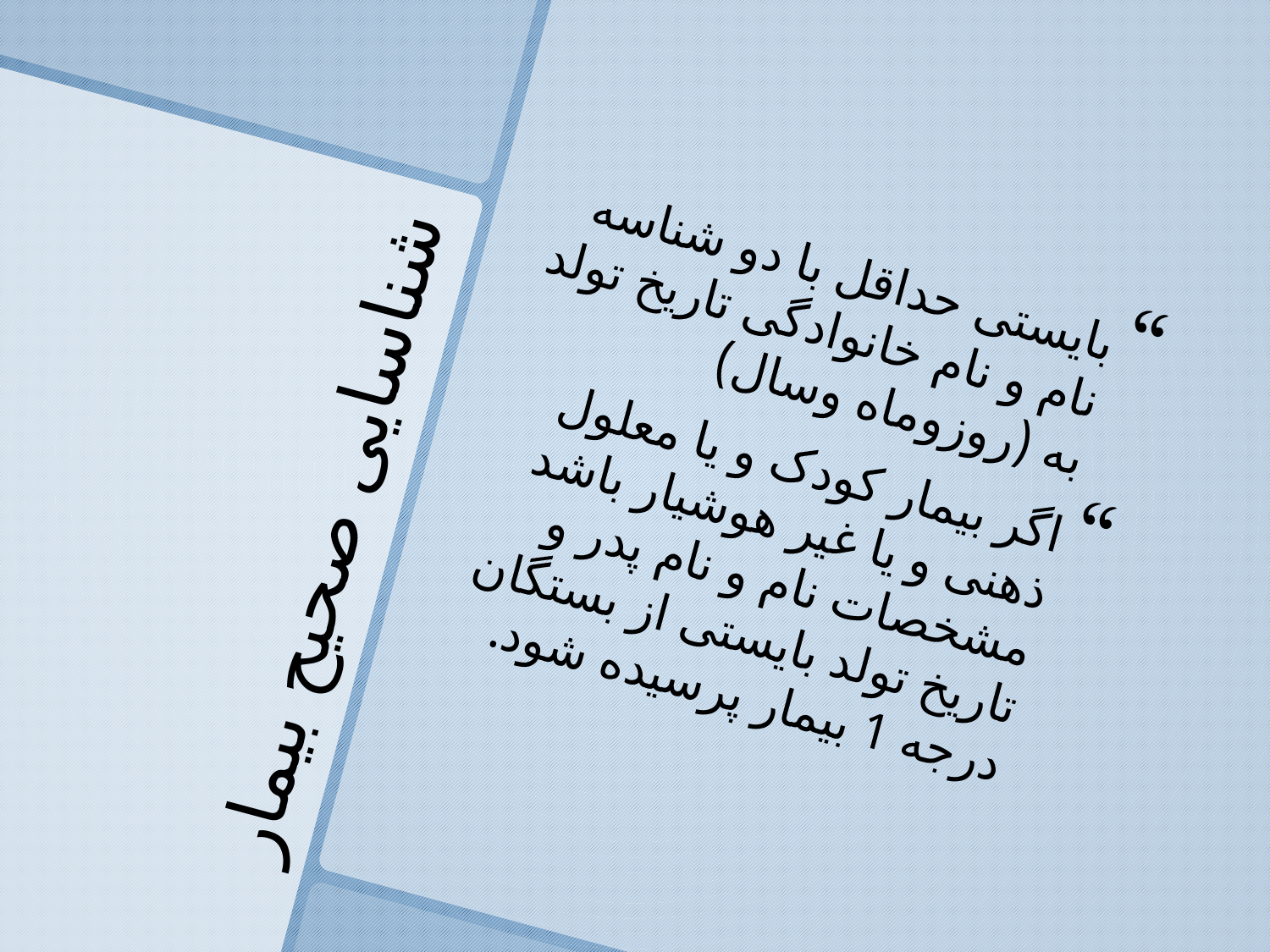

بایستی حداقل با دو شناسه نام و نام خانوادگی تاریخ تولد به (روزوماه وسال)
اگر بیمار کودک و یا معلول ذهنی و یا غیر هوشیار باشد مشخصات نام و نام پدر و تاریخ تولد بایستی از بستگان درجه 1 بیمار پرسیده شود.
# شناسایی صحیح بیمار